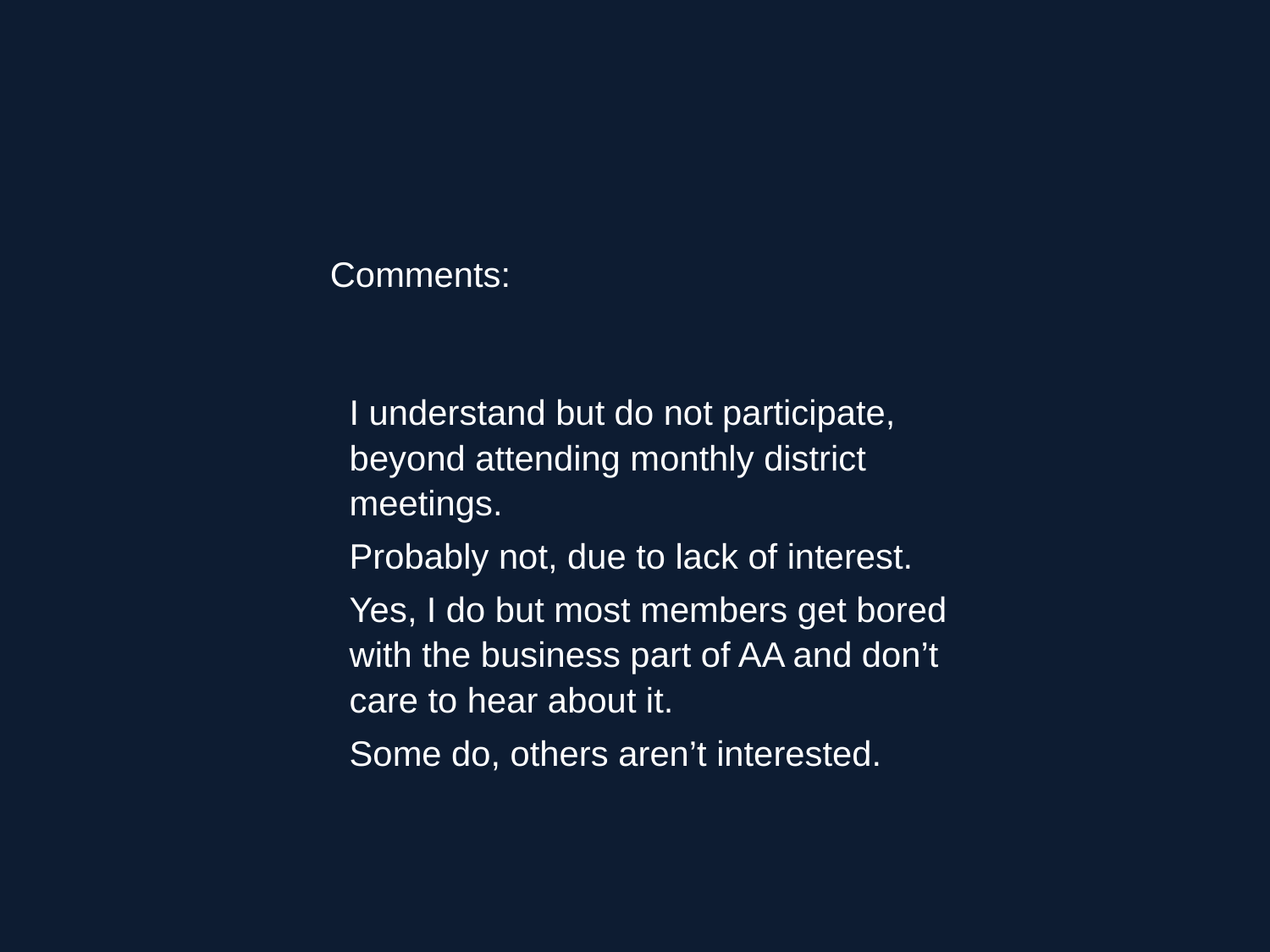

Comments:
I understand but do not participate, beyond attending monthly district meetings.
Probably not, due to lack of interest.
Yes, I do but most members get bored with the business part of AA and don’t care to hear about it.
Some do, others aren’t interested.